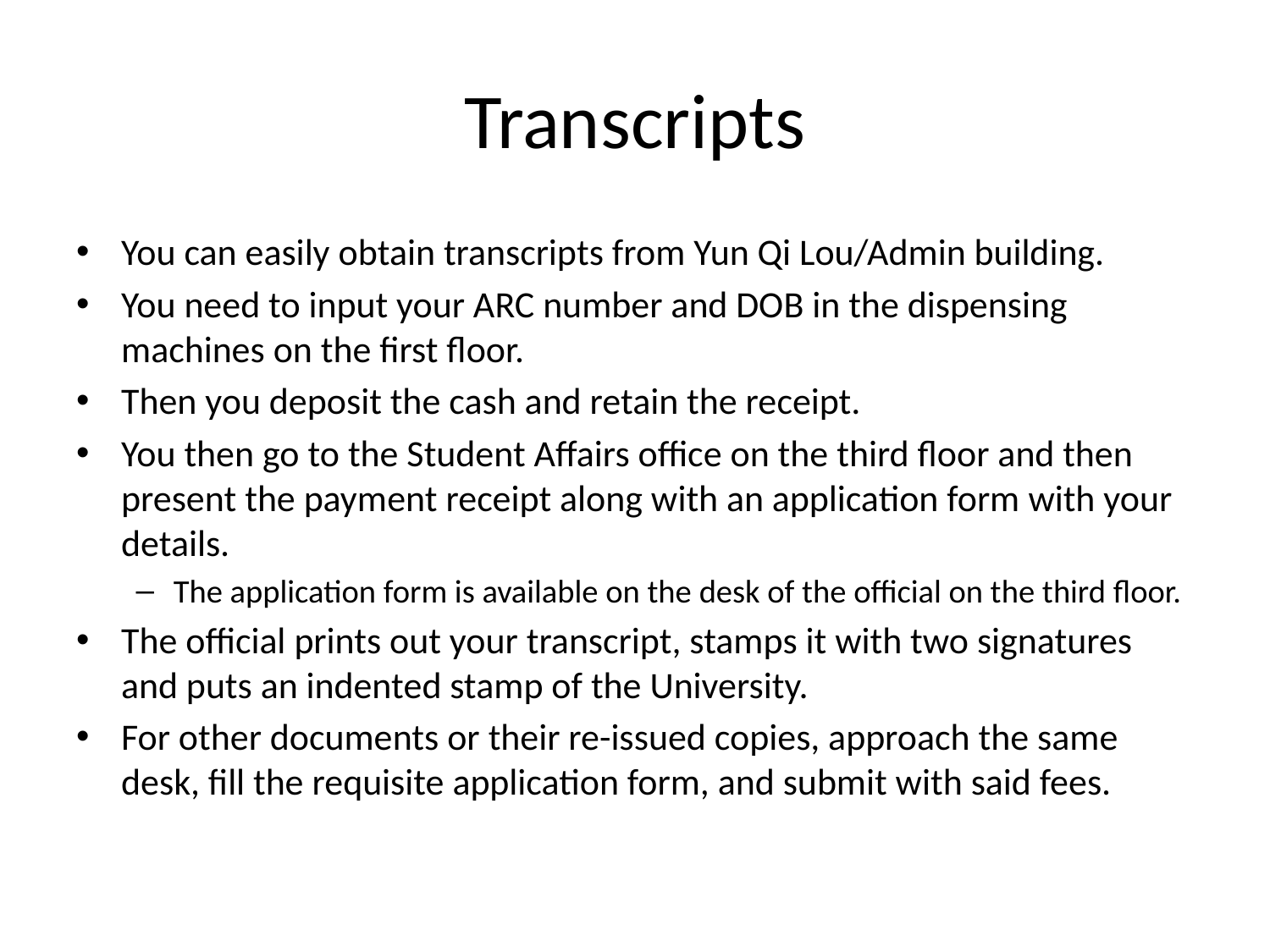

# Transcripts
You can easily obtain transcripts from Yun Qi Lou/Admin building.
You need to input your ARC number and DOB in the dispensing machines on the first floor.
Then you deposit the cash and retain the receipt.
You then go to the Student Affairs office on the third floor and then present the payment receipt along with an application form with your details.
The application form is available on the desk of the official on the third floor.
The official prints out your transcript, stamps it with two signatures and puts an indented stamp of the University.
For other documents or their re-issued copies, approach the same desk, fill the requisite application form, and submit with said fees.